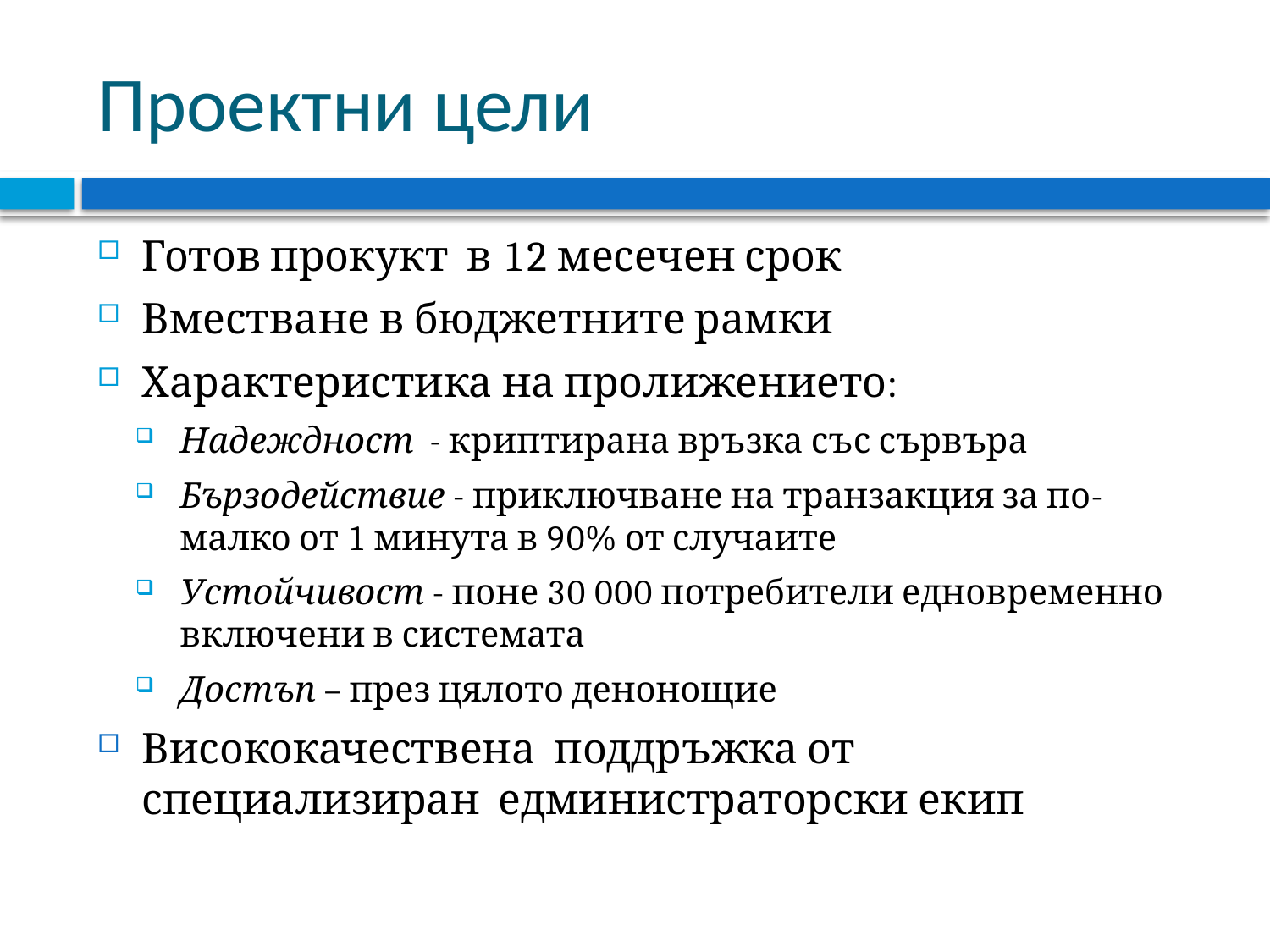

# Проектни цели
Готов прокукт  в 12 месечен срок
Вместване в бюджетните рамки
Характеристика на пролижението:
Надеждност  - криптирана връзка със сървъра
Бързодействие - приключване на транзакция за по-малко от 1 минута в 90% от случаите
Устойчивост - поне 30 000 потребители едновременно включени в системата
Достъп – през цялото денонощие
Висококачествена  поддръжка от  специализиран  едминистраторски екип